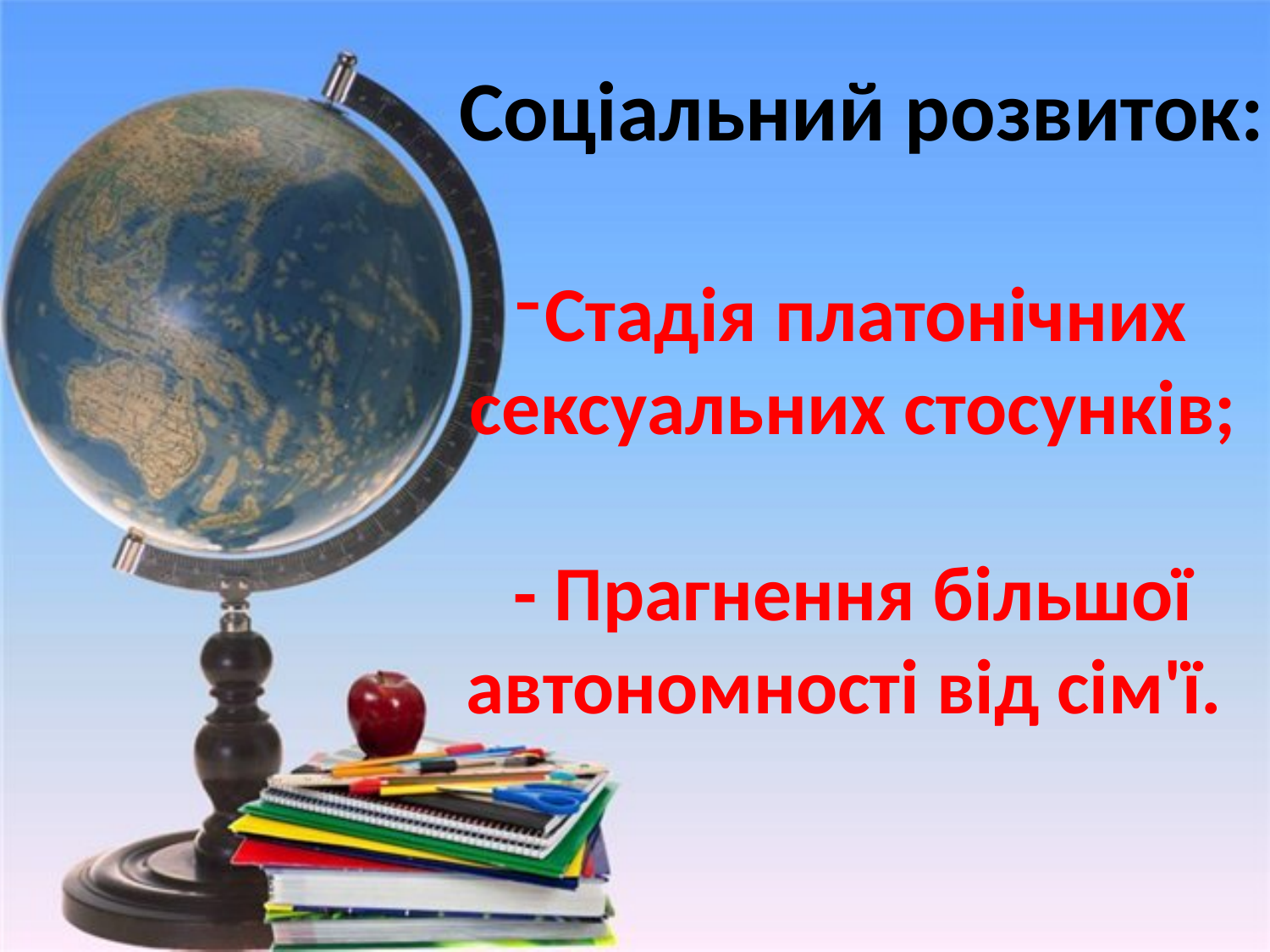

Соціальний розвиток:
Стадія платонічних сексуальних стосунків;

- Прагнення більшої автономності від сім'ї.